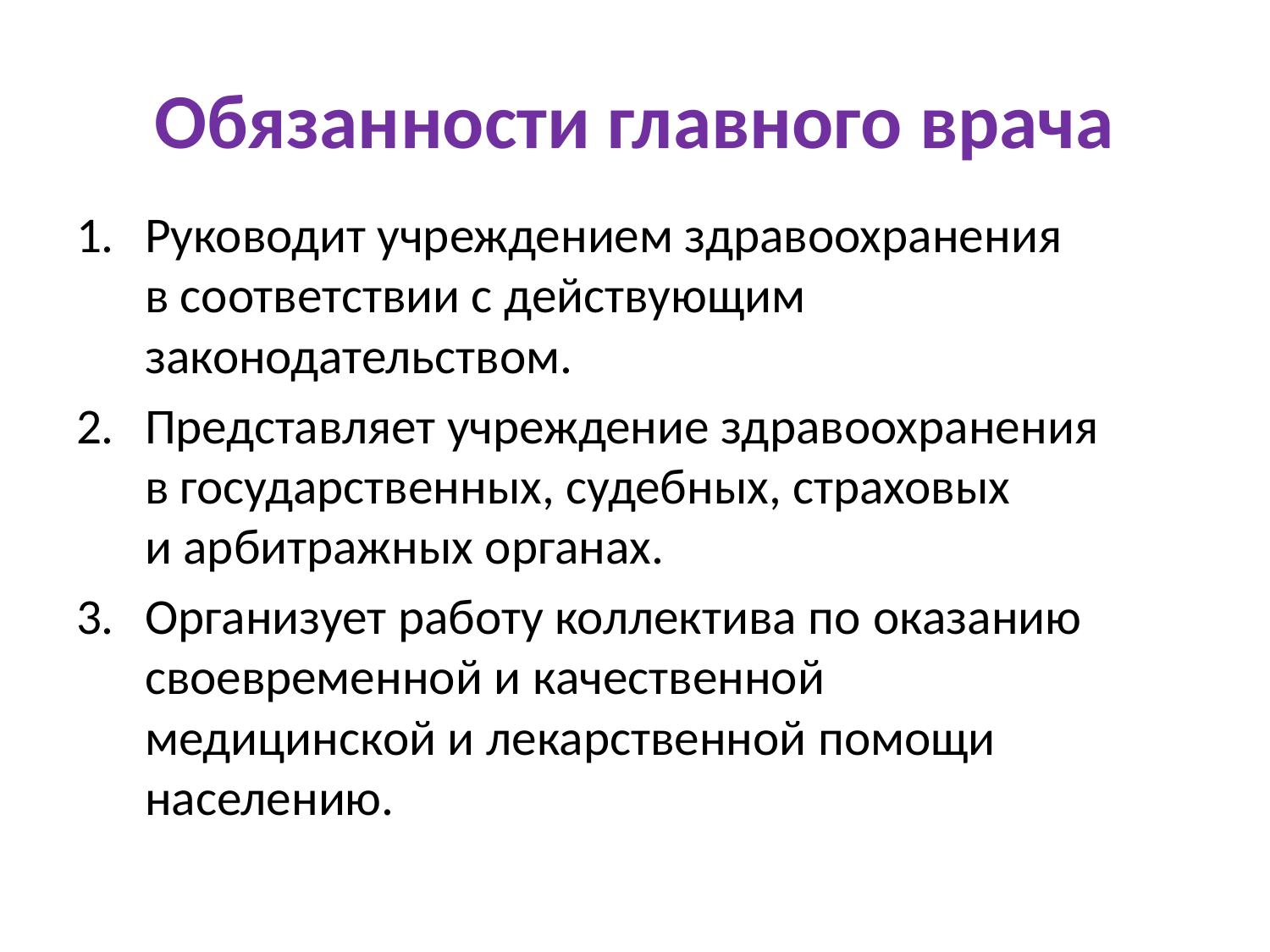

# Обязанности главного врача
Руководит учреждением здравоохранения в соответствии с действующим законодательством.
Представляет учреждение здравоохранения в государственных, судебных, страховых и арбитражных органах.
Организует работу коллектива по оказанию своевременной и качественной медицинской и лекарственной помощи населению.